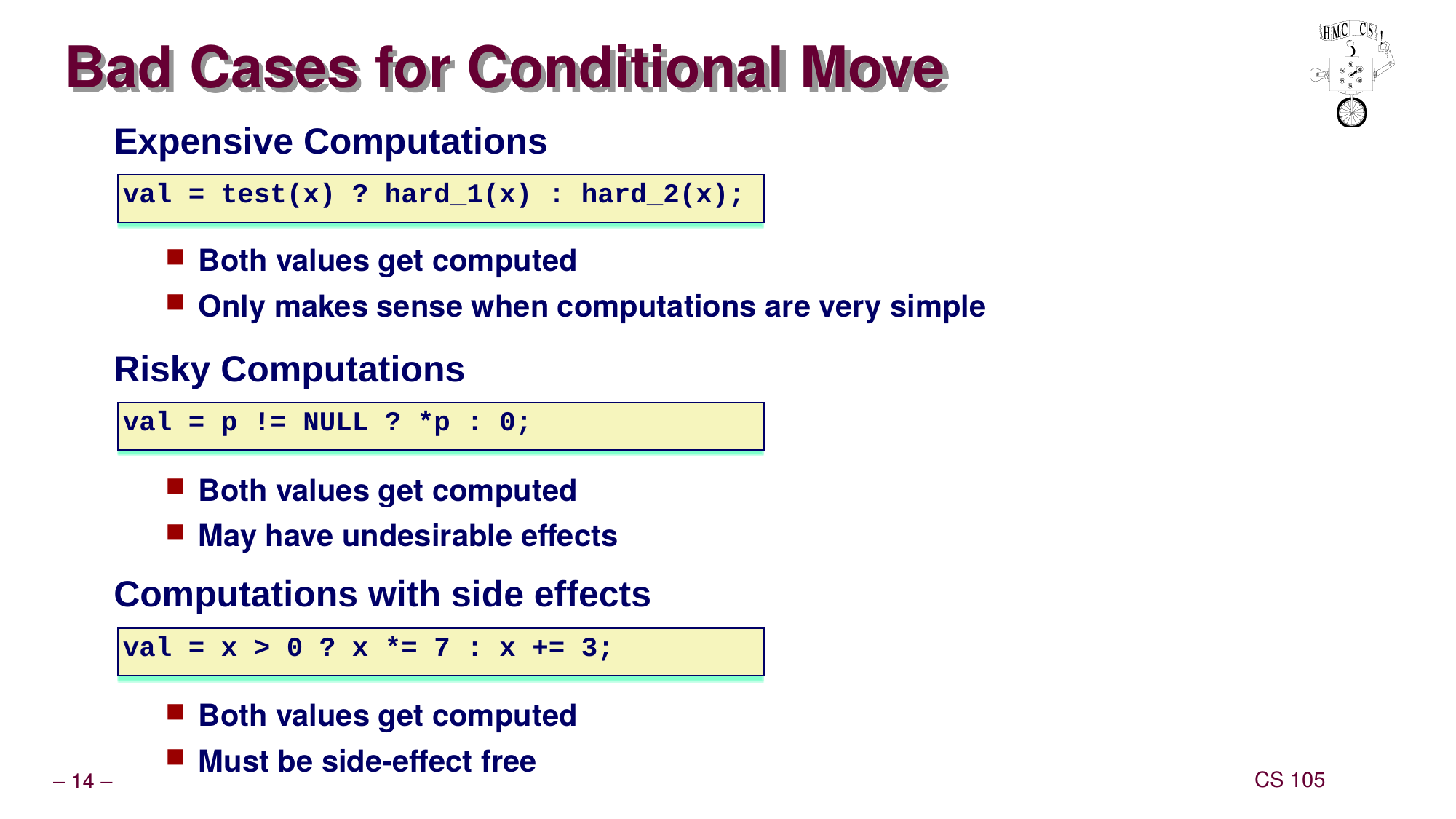

# Bad Cases for Conditional Move
Expensive Computations
val = test(x) ? hard_1(x) : hard_2(x);
Both values get computed
Only makes sense when computations are very simple
Risky Computations
val = p != NULL ? *p : 0;
Both values get computed
May have undesirable effects
Computations with side effects
val = x > 0 ? x *= 7 : x += 3;
Both values get computed
Must be side-effect free